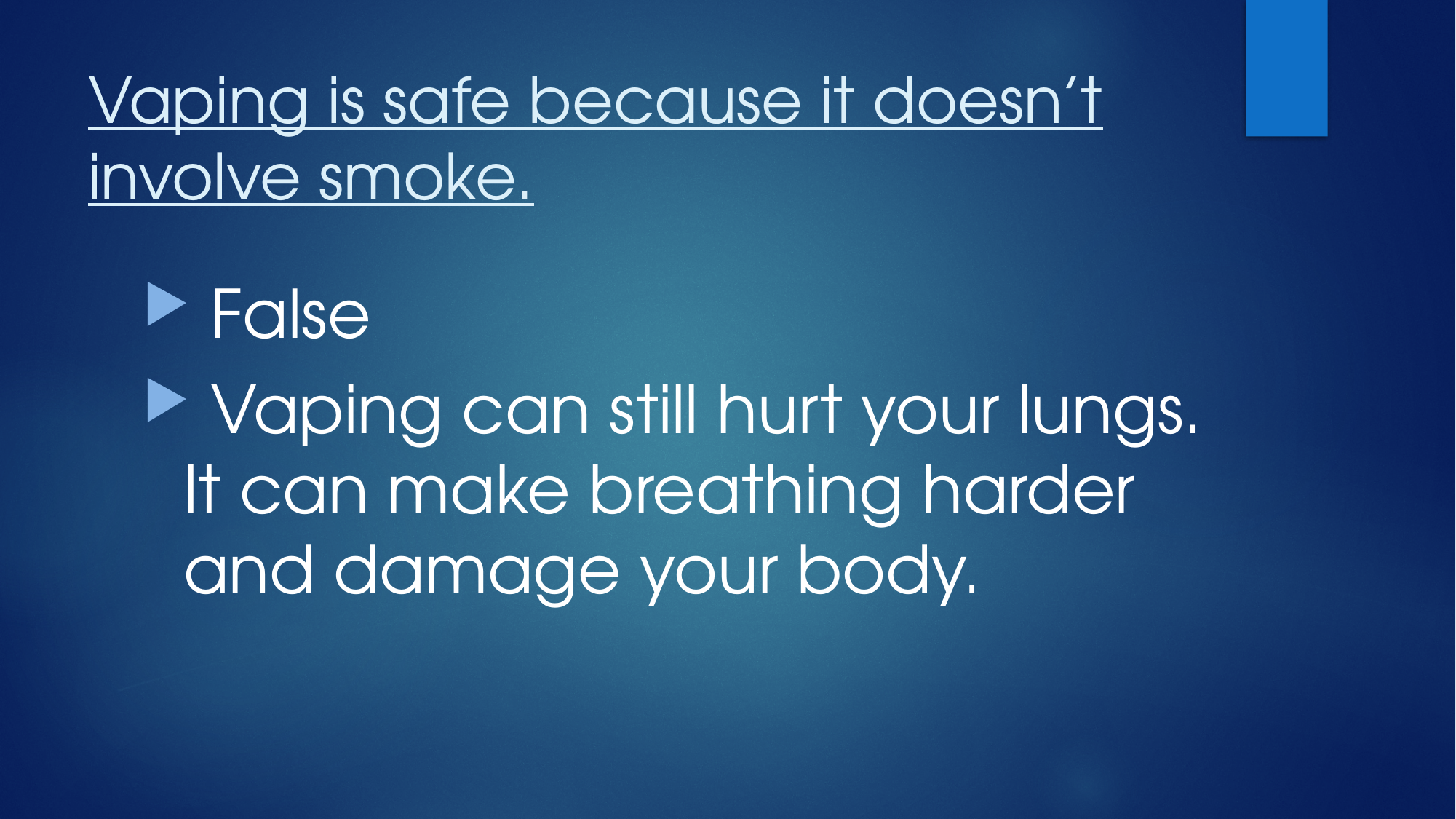

# Vaping is safe because it doesn’t involve smoke.
 False
 Vaping can still hurt your lungs. It can make breathing harder and damage your body.